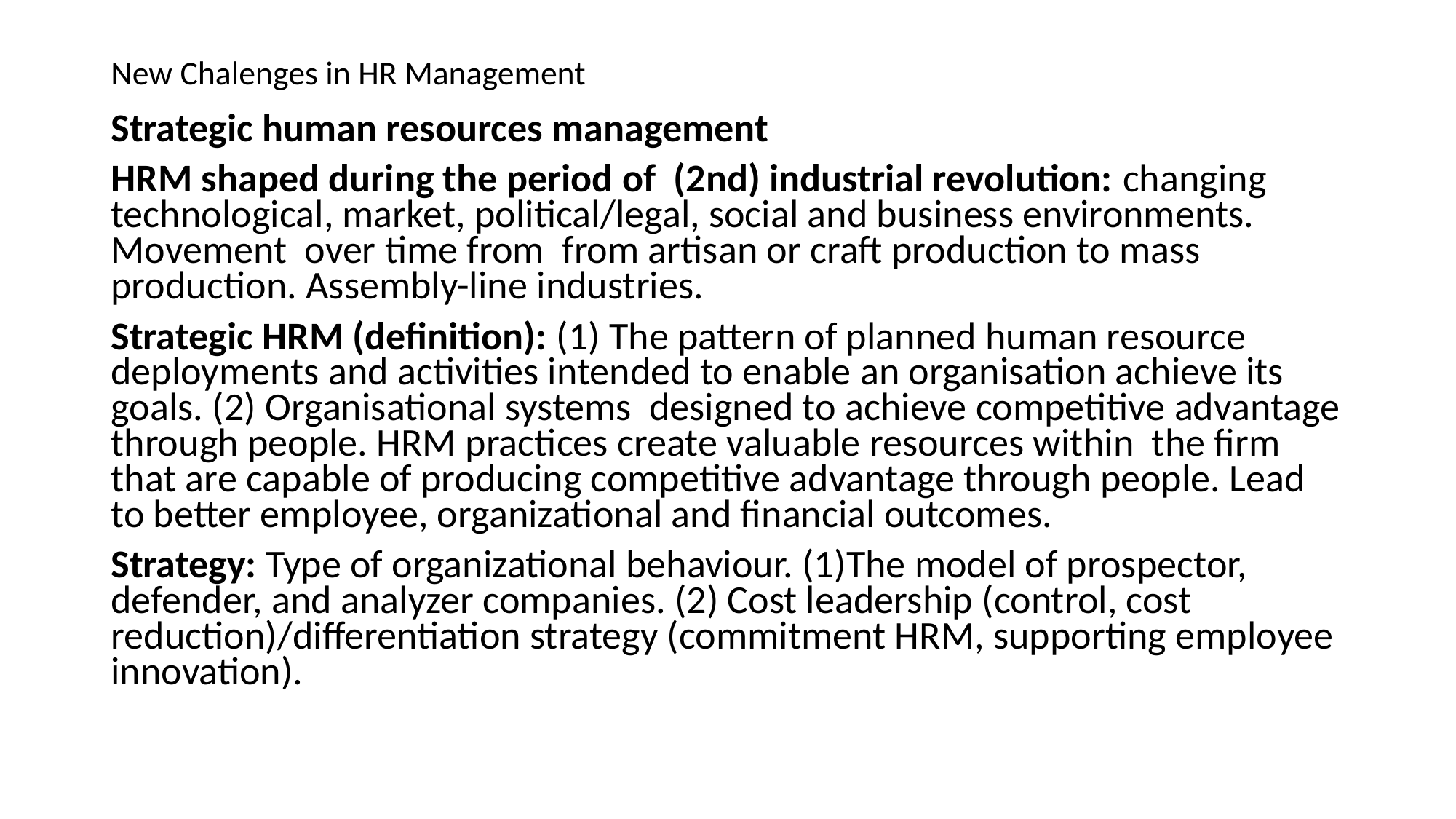

# New Chalenges in HR Management
Strategic human resources management
HRM shaped during the period of  (2nd) industrial revolution: changing technological, market, political/legal, social and business environments. Movement  over time from  from artisan or craft production to mass production. Assembly-line industries.
Strategic HRM (definition): (1) The pattern of planned human resource deployments and activities intended to enable an organisation achieve its goals. (2) Organisational systems  designed to achieve competitive advantage through people. HRM practices create valuable resources within  the firm that are capable of producing competitive advantage through people. Lead to better employee, organizational and financial outcomes.
Strategy: Type of organizational behaviour. (1)The model of prospector, defender, and analyzer companies. (2) Cost leadership (control, cost reduction)/differentiation strategy (commitment HRM, supporting employee innovation).